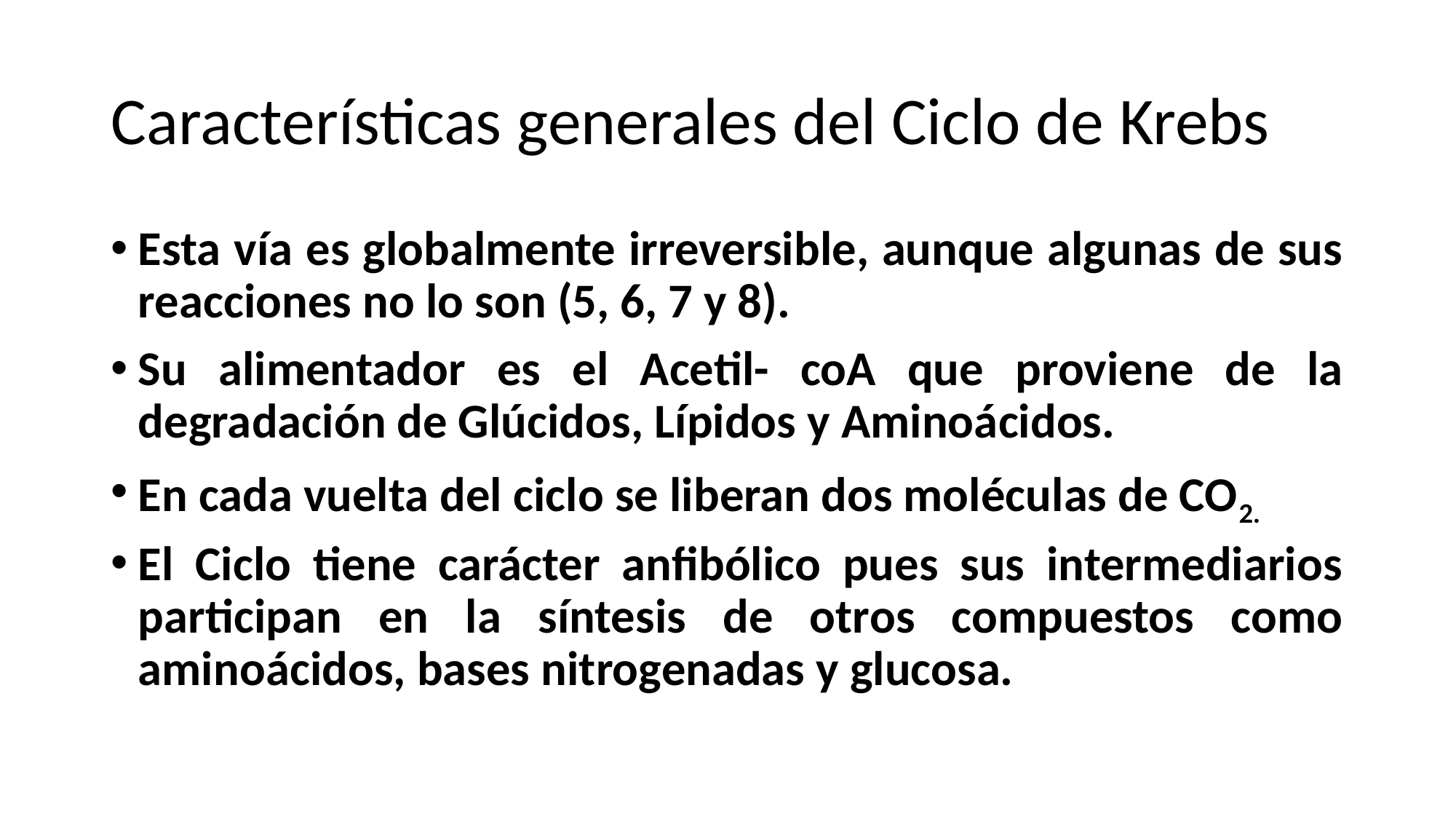

# Características generales del Ciclo de Krebs
Esta vía es globalmente irreversible, aunque algunas de sus reacciones no lo son (5, 6, 7 y 8).
Su alimentador es el Acetil- coA que proviene de la degradación de Glúcidos, Lípidos y Aminoácidos.
En cada vuelta del ciclo se liberan dos moléculas de CO2.
El Ciclo tiene carácter anfibólico pues sus intermediarios participan en la síntesis de otros compuestos como aminoácidos, bases nitrogenadas y glucosa.